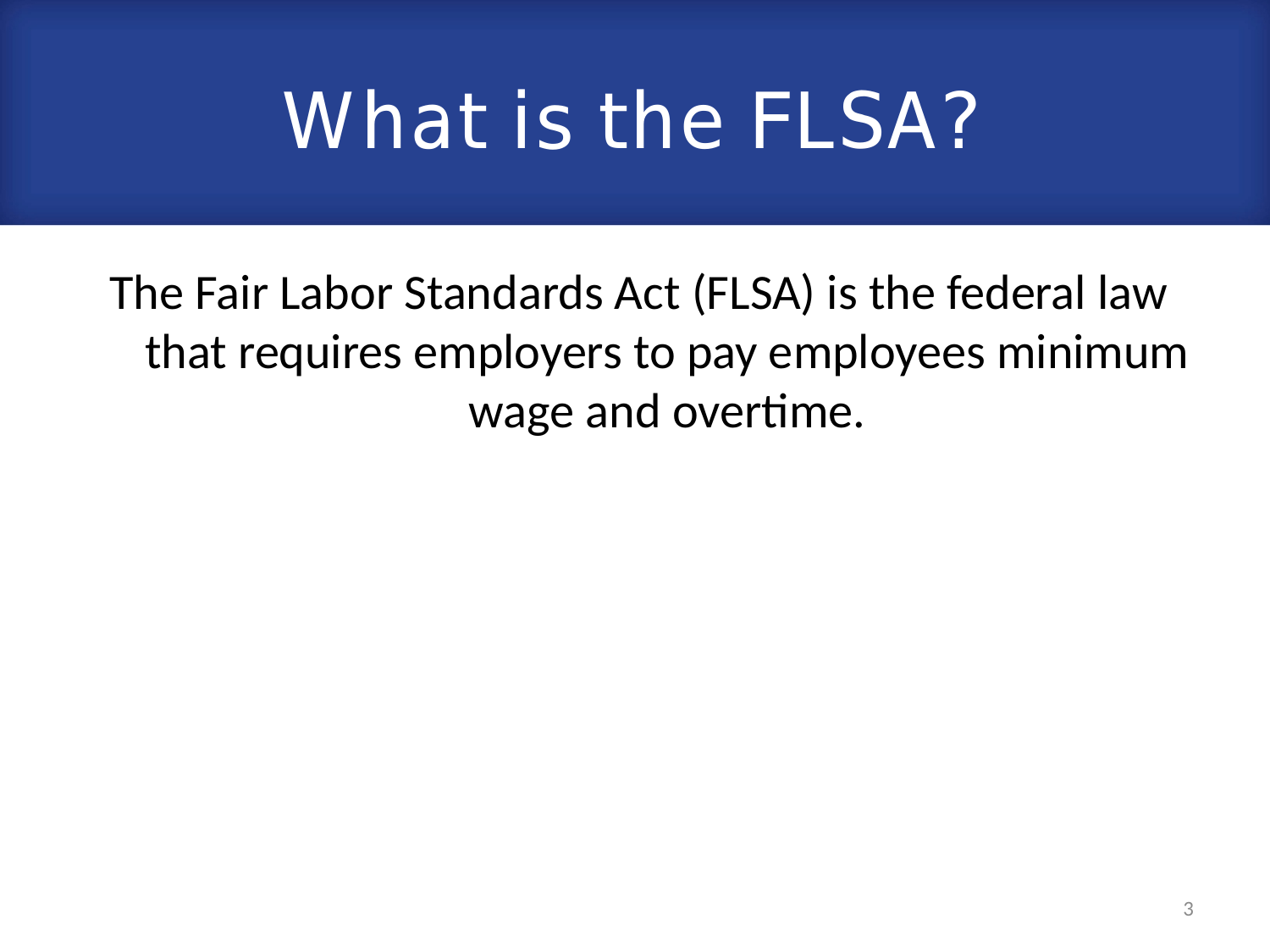

# What is the FLSA?
The Fair Labor Standards Act (FLSA) is the federal law that requires employers to pay employees minimum wage and overtime.

3